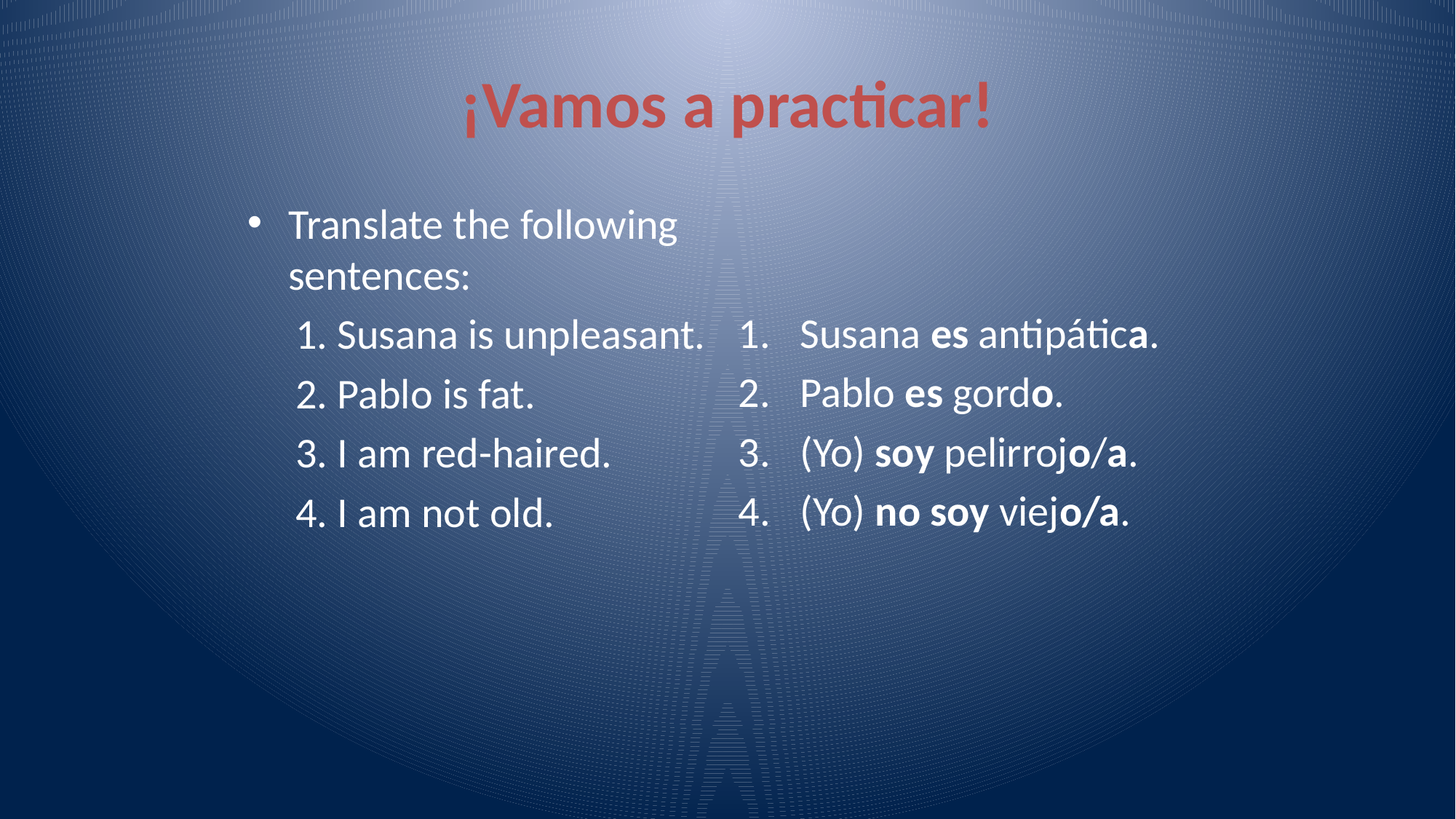

# ¡Vamos a practicar!
Translate the following sentences:
     1. Susana is unpleasant.
     2. Pablo is fat.
     3. I am red-haired.
     4. I am not old.
Susana es antipática.
Pablo es gordo.
(Yo) soy pelirrojo/a.
(Yo) no soy viejo/a.